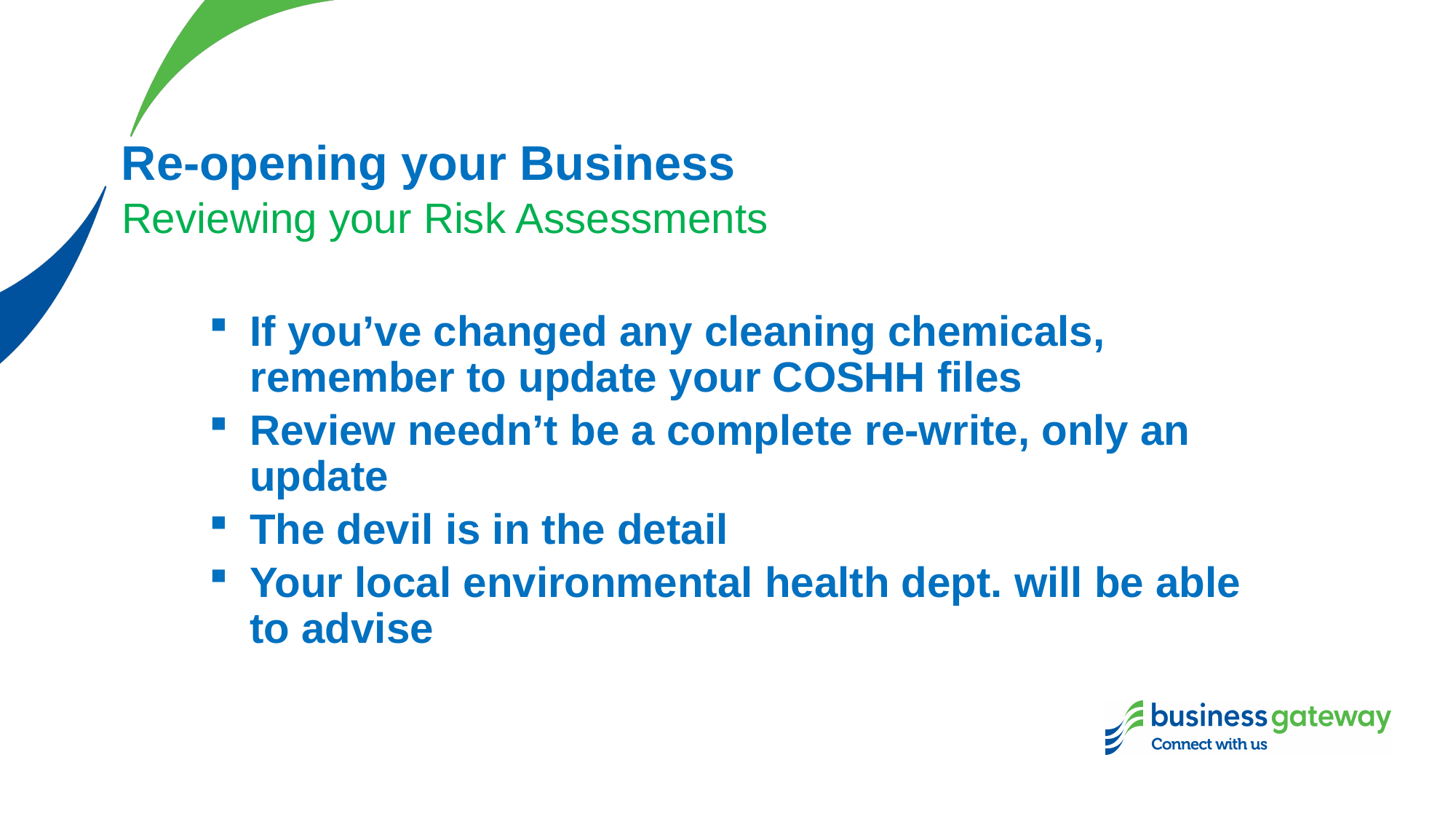

# Re-opening your Business
Reviewing your Risk Assessments
If you’ve changed any cleaning chemicals, remember to update your COSHH files
Review needn’t be a complete re-write, only an update
The devil is in the detail
Your local environmental health dept. will be able to advise